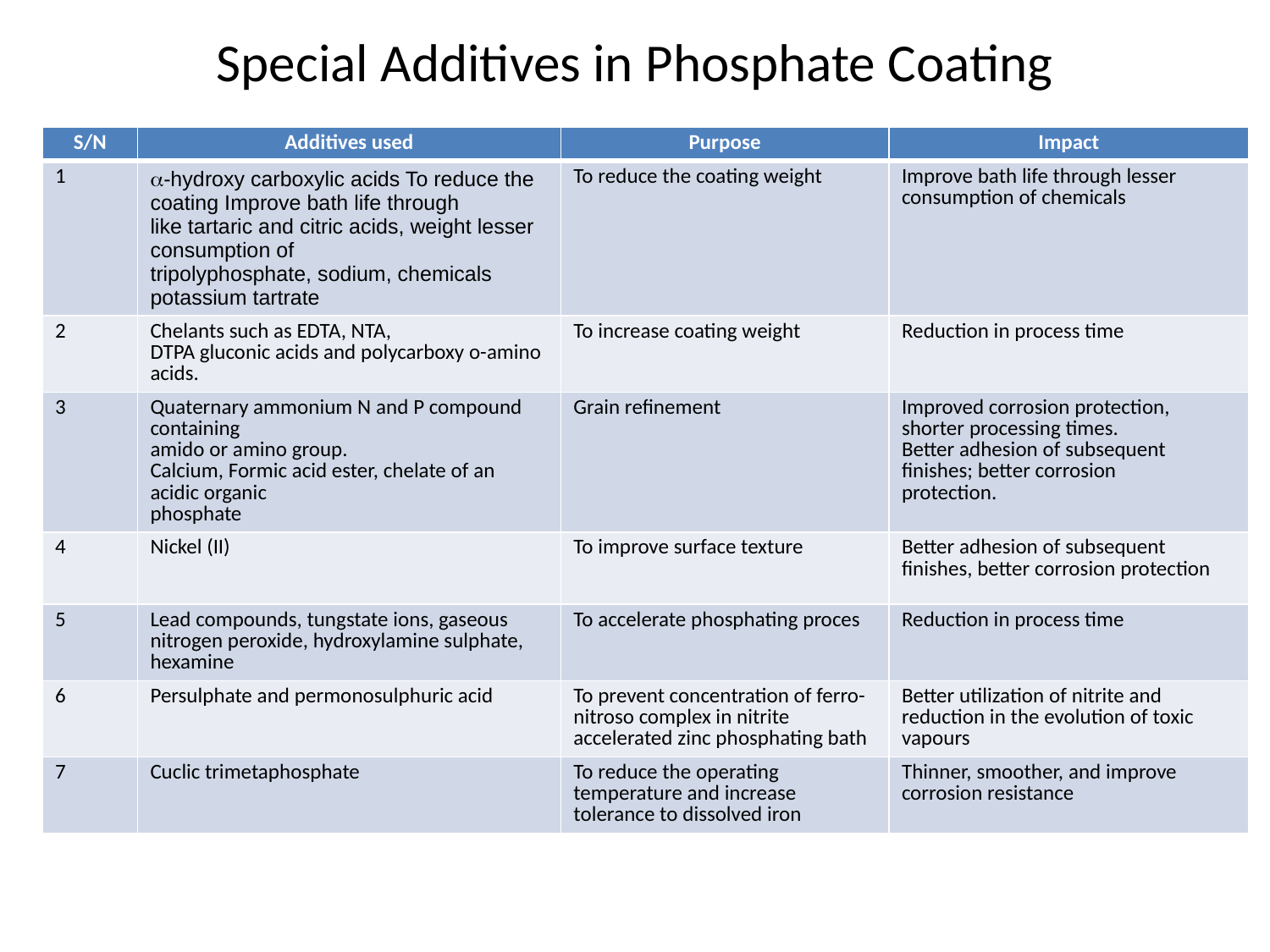

# Special Additives in Phosphate Coating
| S/N | Additives used | Purpose | Impact |
| --- | --- | --- | --- |
| 1 | α-hydroxy carboxylic acids To reduce the coating Improve bath life through like tartaric and citric acids, weight lesser consumption of tripolyphosphate, sodium, chemicals potassium tartrate | To reduce the coating weight | Improve bath life through lesser consumption of chemicals |
| 2 | Chelants such as EDTA, NTA, DTPA gluconic acids and polycarboxy o-amino acids. | To increase coating weight | Reduction in process time |
| 3 | Quaternary ammonium N and P compound containing amido or amino group. Calcium, Formic acid ester, chelate of an acidic organic phosphate | Grain refinement | Improved corrosion protection, shorter processing times. Better adhesion of subsequent finishes; better corrosion protection. |
| 4 | Nickel (II) | To improve surface texture | Better adhesion of subsequent finishes, better corrosion protection |
| 5 | Lead compounds, tungstate ions, gaseous nitrogen peroxide, hydroxylamine sulphate, hexamine | To accelerate phosphating proces | Reduction in process time |
| 6 | Persulphate and permonosulphuric acid | To prevent concentration of ferro-nitroso complex in nitrite accelerated zinc phosphating bath | Better utilization of nitrite and reduction in the evolution of toxic vapours |
| 7 | Cuclic trimetaphosphate | To reduce the operating temperature and increase tolerance to dissolved iron | Thinner, smoother, and improve corrosion resistance |